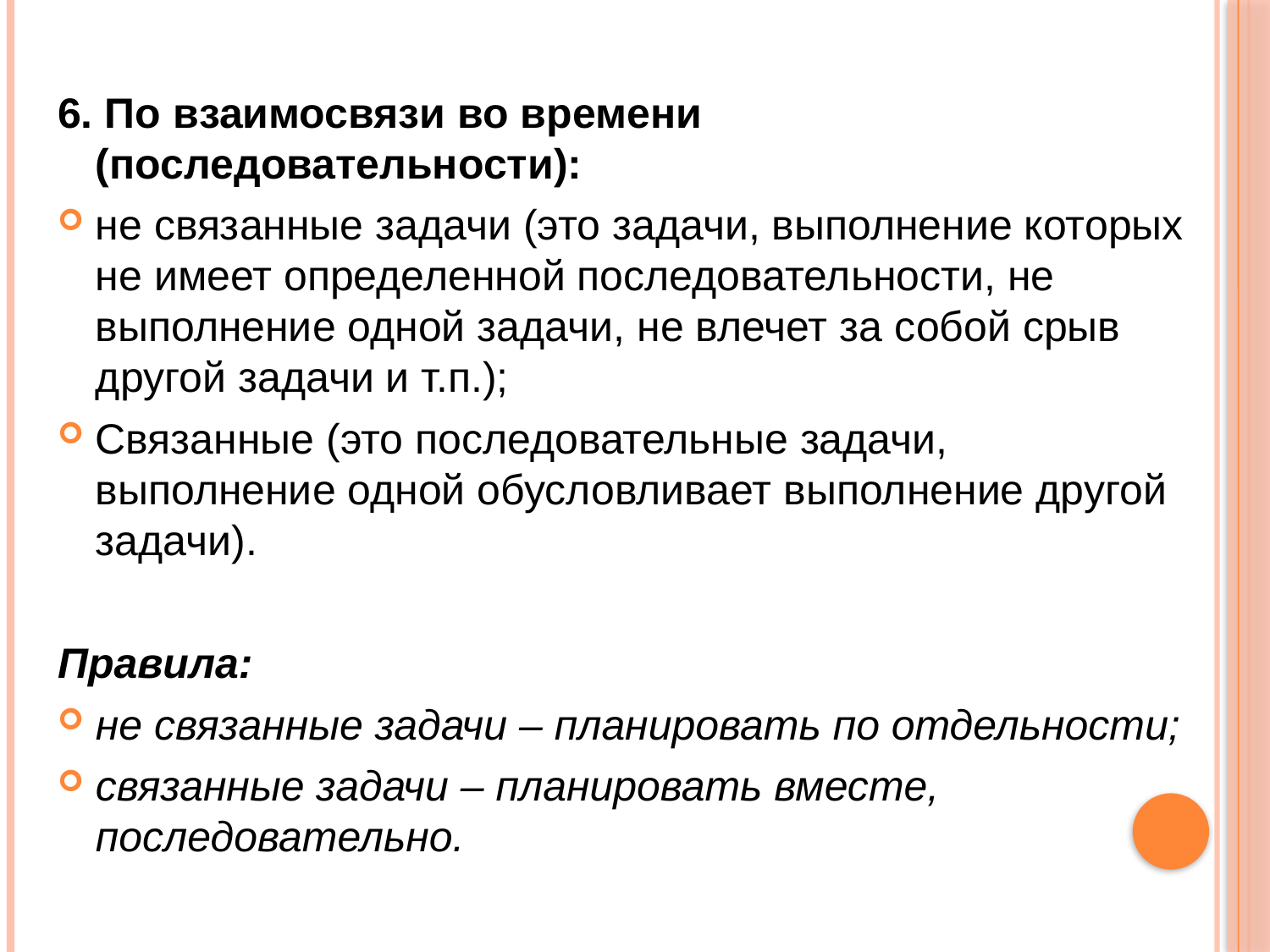

6. По взаимосвязи во времени (последовательности):
не связанные задачи (это задачи, выполнение которых не имеет определенной последовательности, не выполнение одной задачи, не влечет за собой срыв другой задачи и т.п.);
Связанные (это последовательные задачи, выполнение одной обусловливает выполнение другой задачи).

Правила:
не связанные задачи – планировать по отдельности;
связанные задачи – планировать вместе, последовательно.